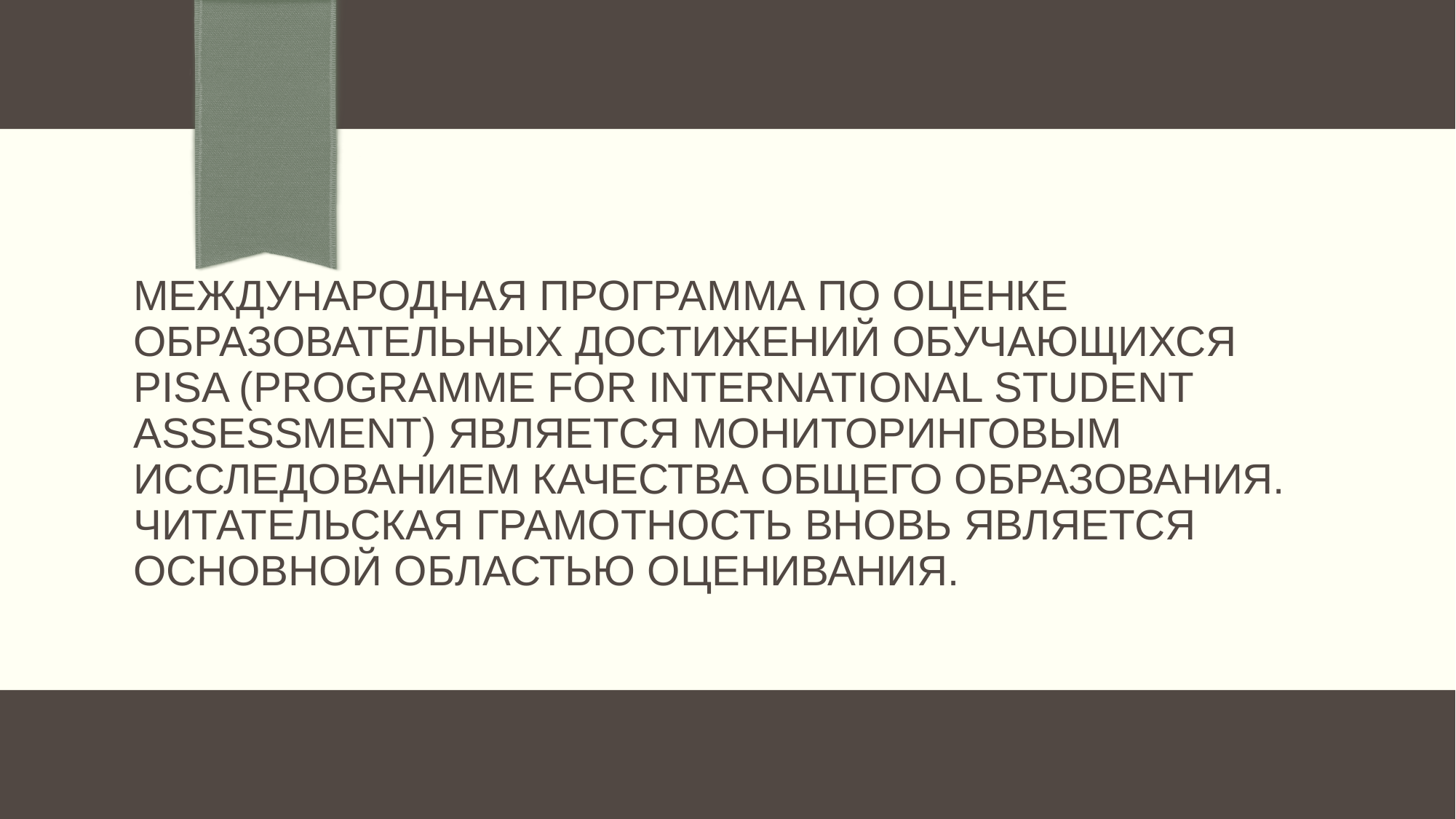

# Международная программа по оценке образовательных достижений обучающихся PISA (Programme for International Student Assessment) является мониторинговым исследованием качества общего образования. Читательская грамотность вновь является основной областью оценивания.